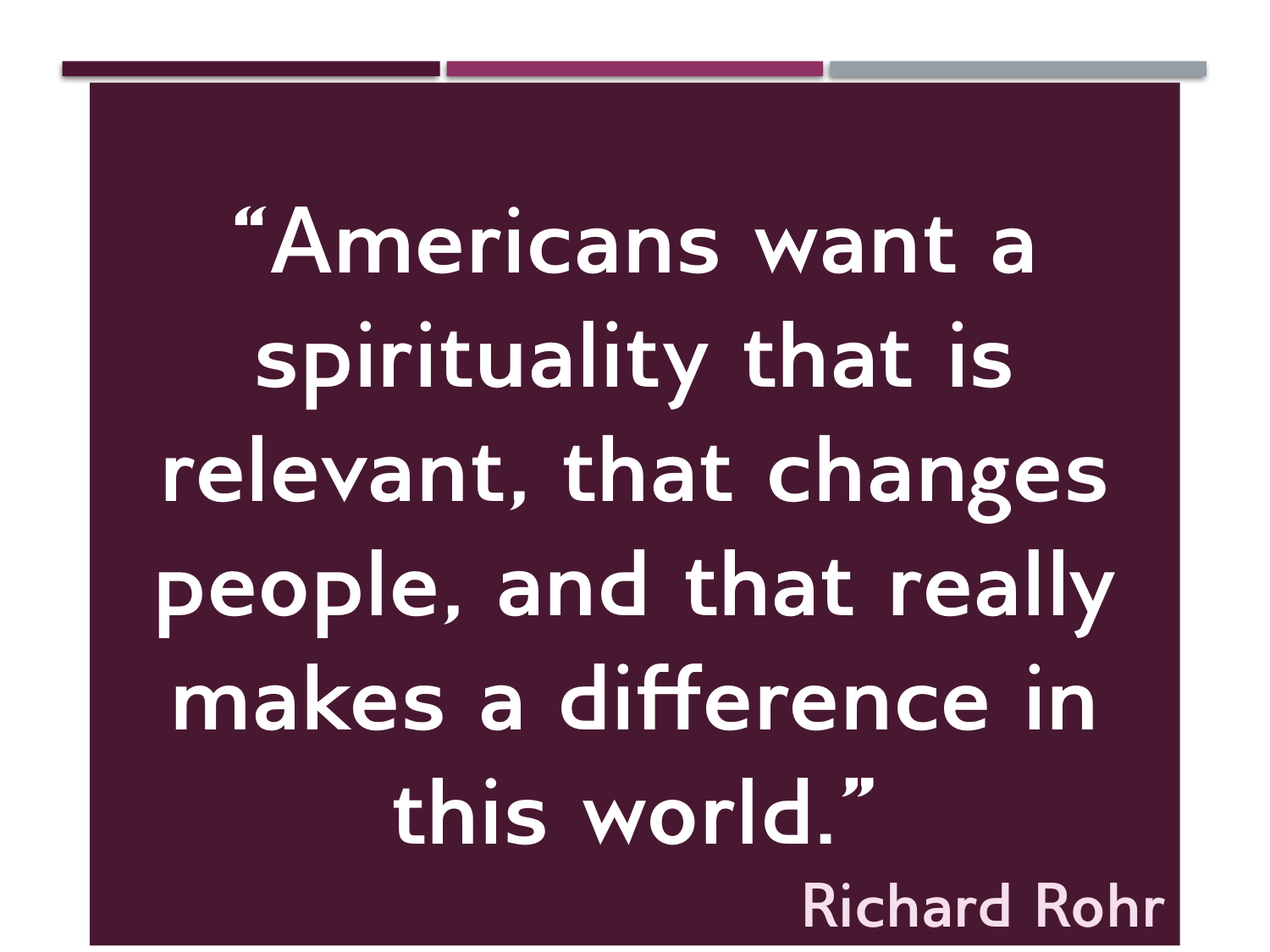

“Americans want a spirituality that is relevant, that changes people, and that really makes a difference in this world.”
Richard Rohr